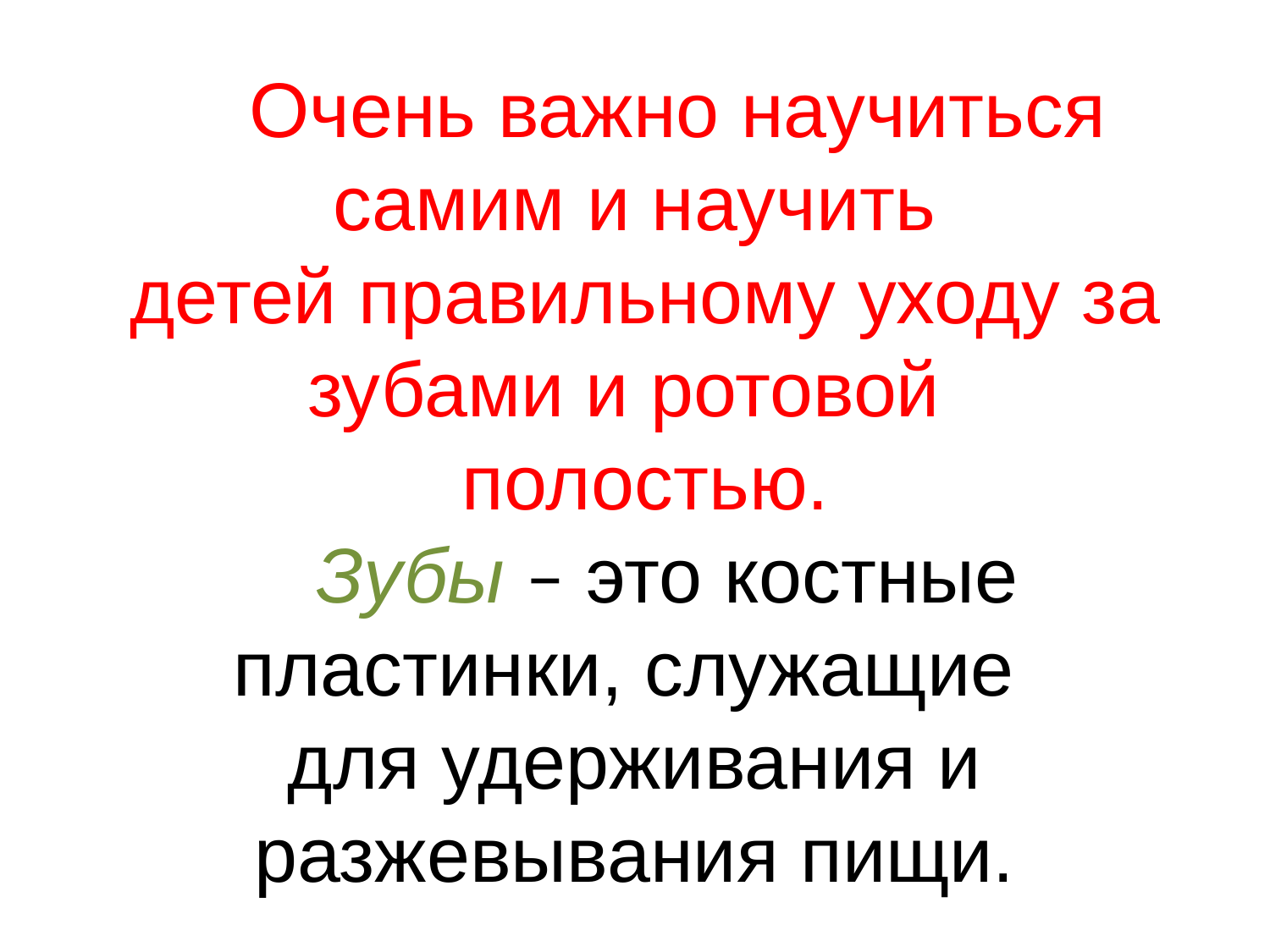

Очень важно научиться самим и научить
 детей правильному уходу за зубами и ротовой
 полостью.
   Зубы – это костные пластинки, служащие
для удерживания и разжевывания пищи.